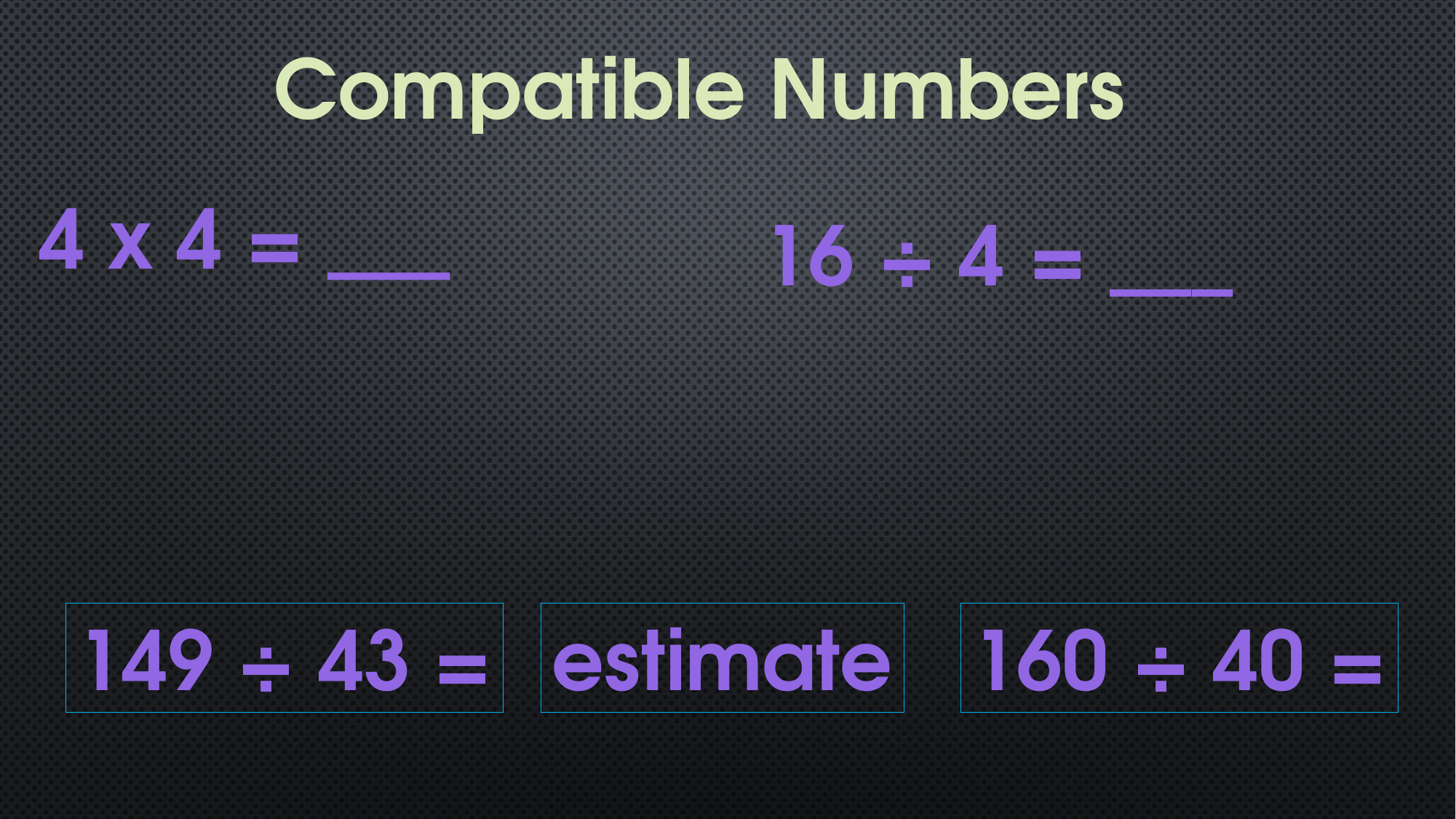

Compatible Numbers
4 x 4 = ___
16 ÷ 4 = ___
149 ÷ 43 =
estimate
160 ÷ 40 =